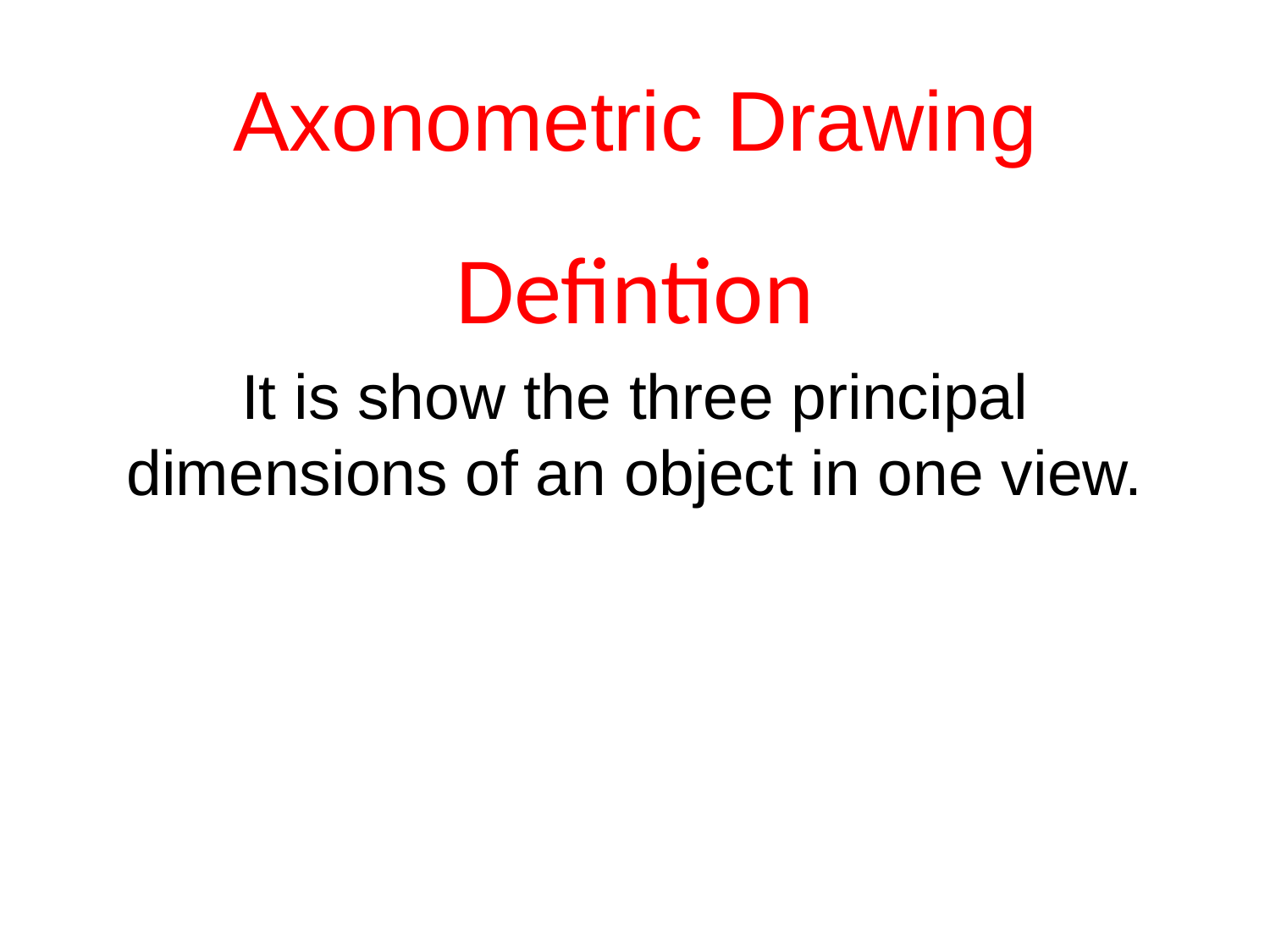

# Axonometric Drawing
Defintion
It is show the three principal dimensions of an object in one view.